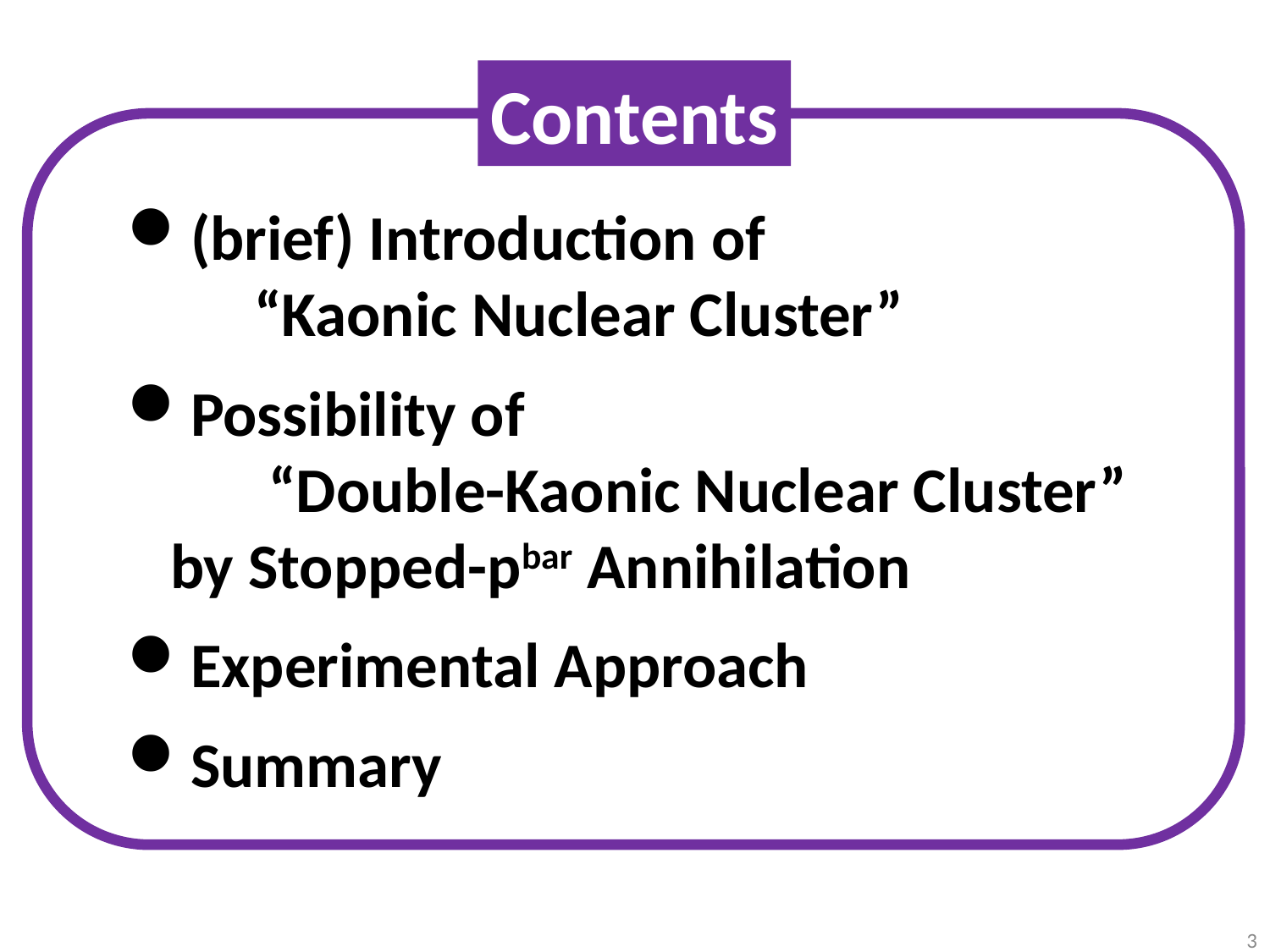

Contents

(brief) Introduction of
	“Kaonic Nuclear Cluster”

Possibility of
	 “Double-Kaonic Nuclear Cluster”
   by Stopped-pbar Annihilation

Experimental Approach

Summary
3